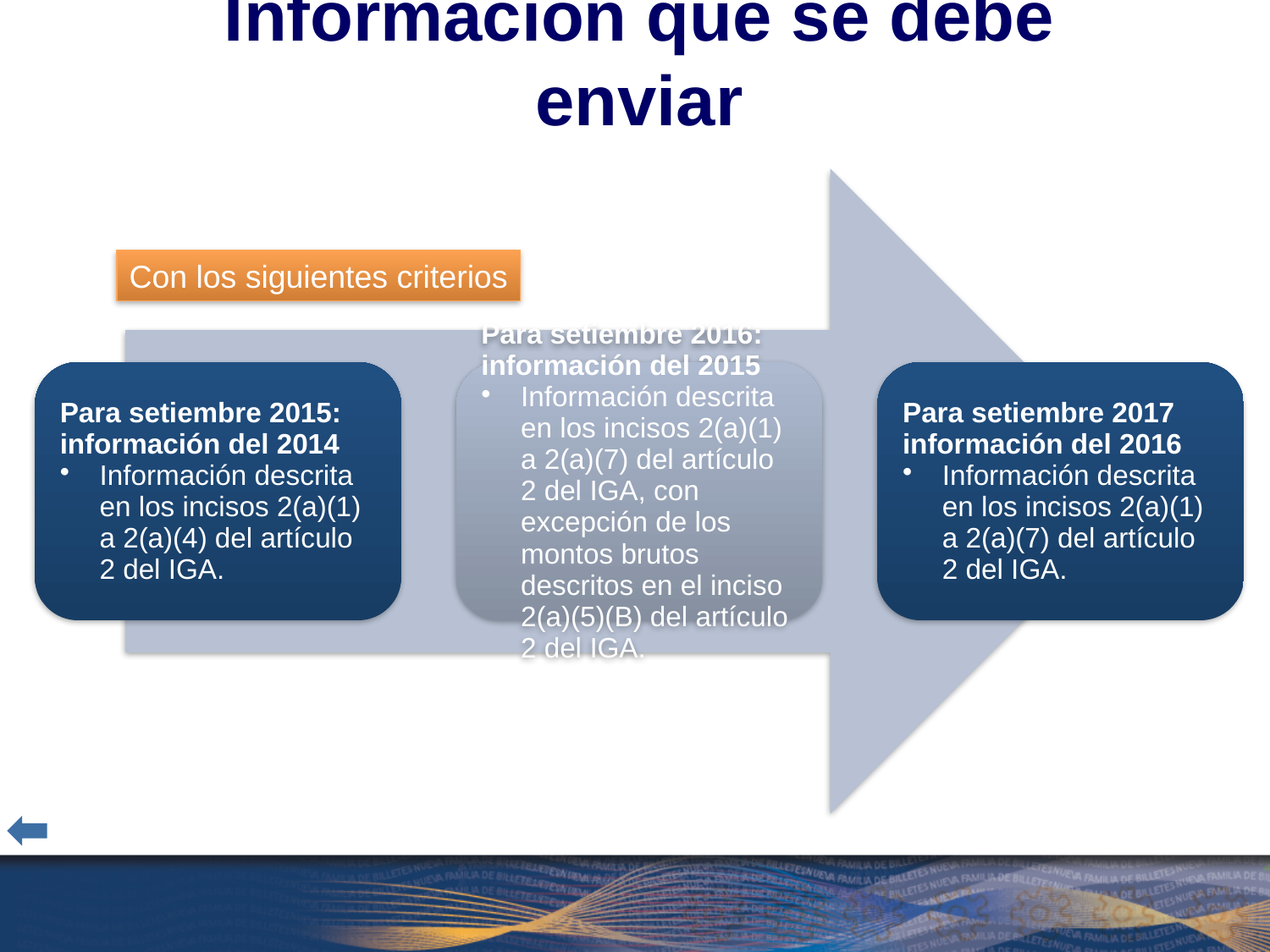

# Información que se debe enviar
Para setiembre 2015: información del 2014
Información descrita en los incisos 2(a)(1) a 2(a)(4) del artículo 2 del IGA.
Para setiembre 2016: información del 2015
Información descrita en los incisos 2(a)(1) a 2(a)(7) del artículo 2 del IGA, con excepción de los montos brutos descritos en el inciso 2(a)(5)(B) del artículo 2 del IGA.
Para setiembre 2017 información del 2016
Información descrita en los incisos 2(a)(1) a 2(a)(7) del artículo 2 del IGA.
Con los siguientes criterios